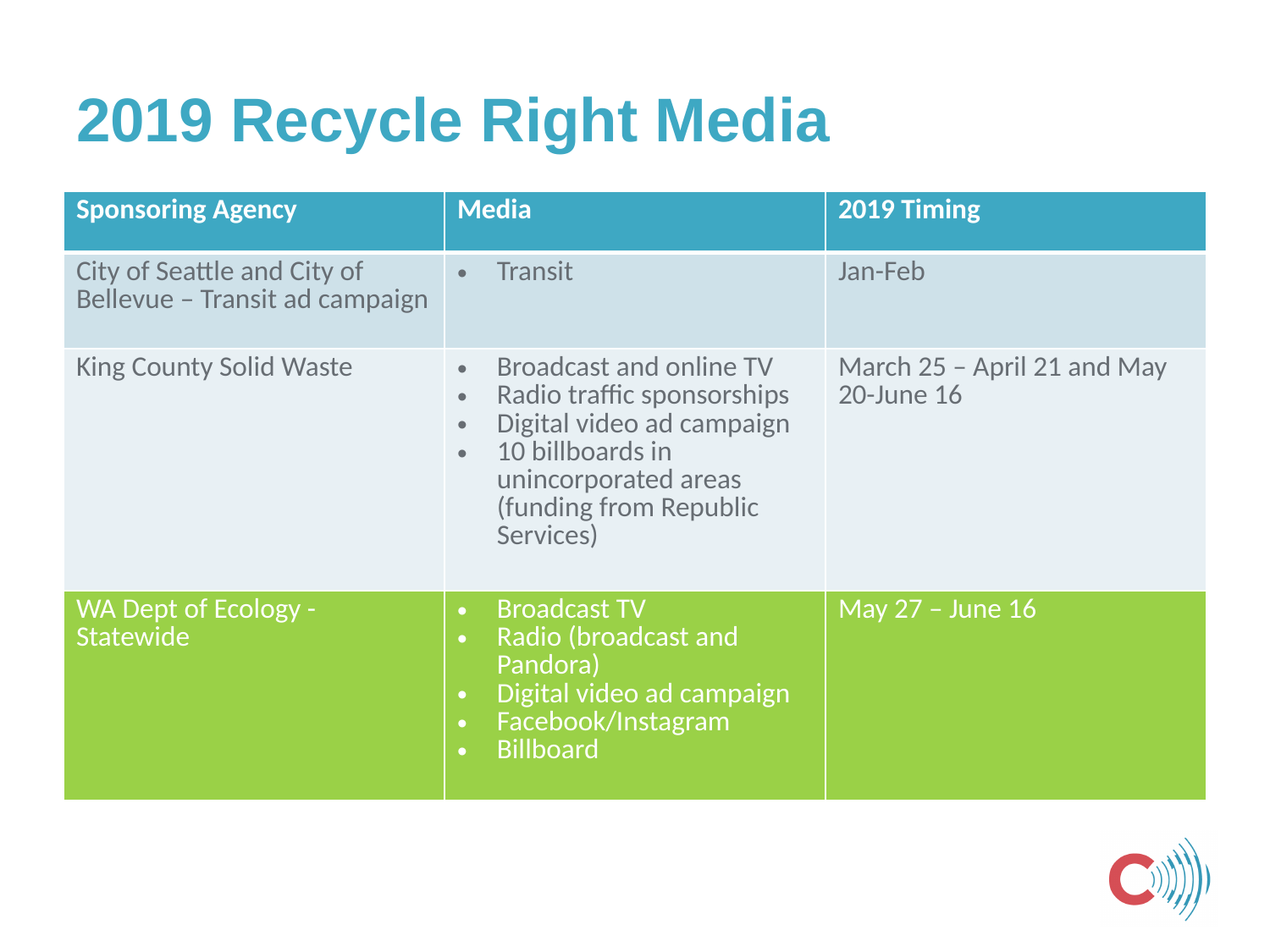

# 2019 Recycle Right Media
| Sponsoring Agency | Media | 2019 Timing |
| --- | --- | --- |
| City of Seattle and City of Bellevue – Transit ad campaign | Transit | Jan-Feb |
| King County Solid Waste | Broadcast and online TV Radio traffic sponsorships Digital video ad campaign 10 billboards in unincorporated areas (funding from Republic Services) | March 25 – April 21 and May 20-June 16 |
| WA Dept of Ecology - Statewide | Broadcast TV Radio (broadcast and Pandora) Digital video ad campaign Facebook/Instagram Billboard | May 27 – June 16 |